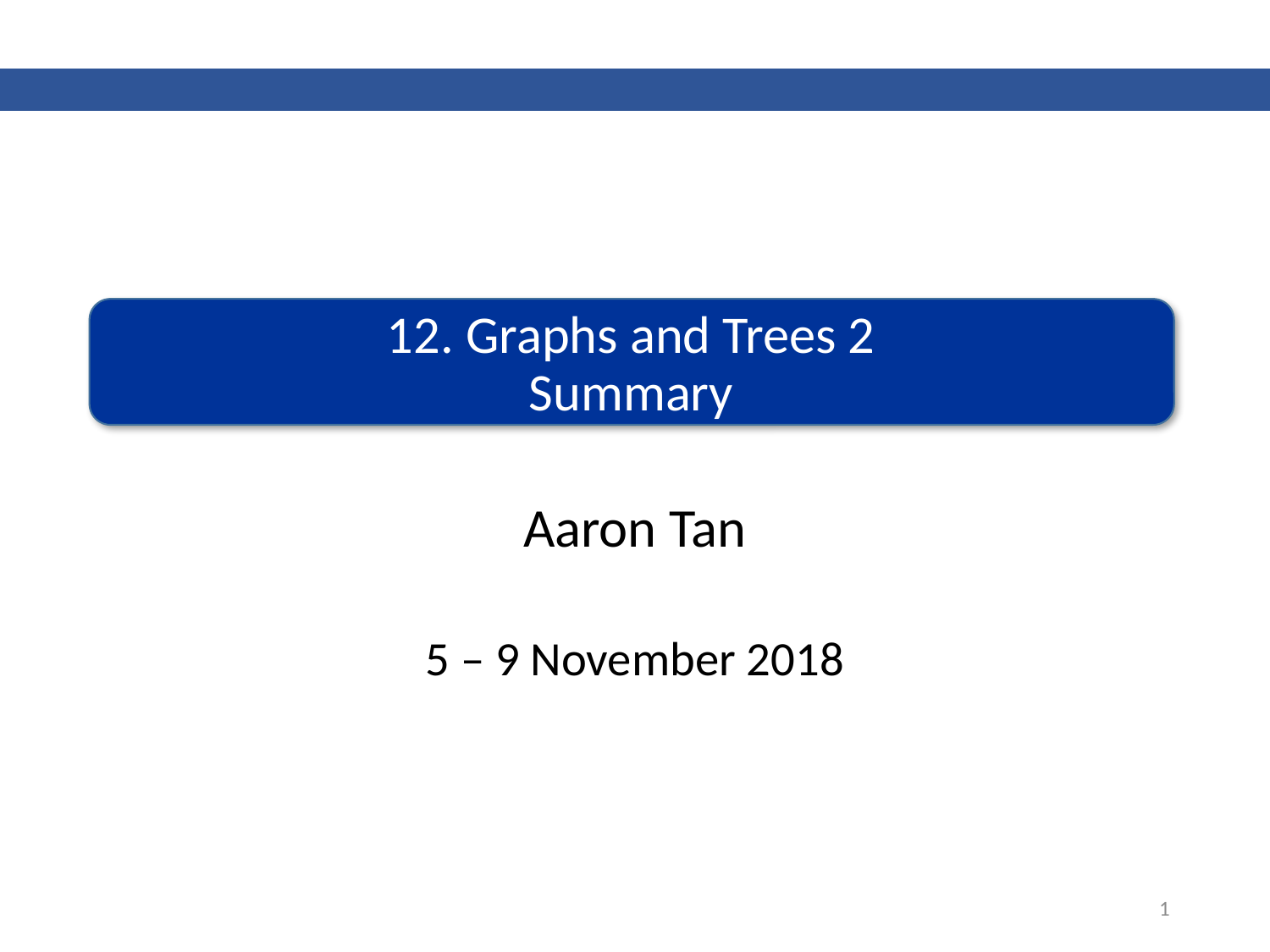

# 12. Graphs and Trees 2 Summary
Aaron Tan

5 – 9 November 2018
1